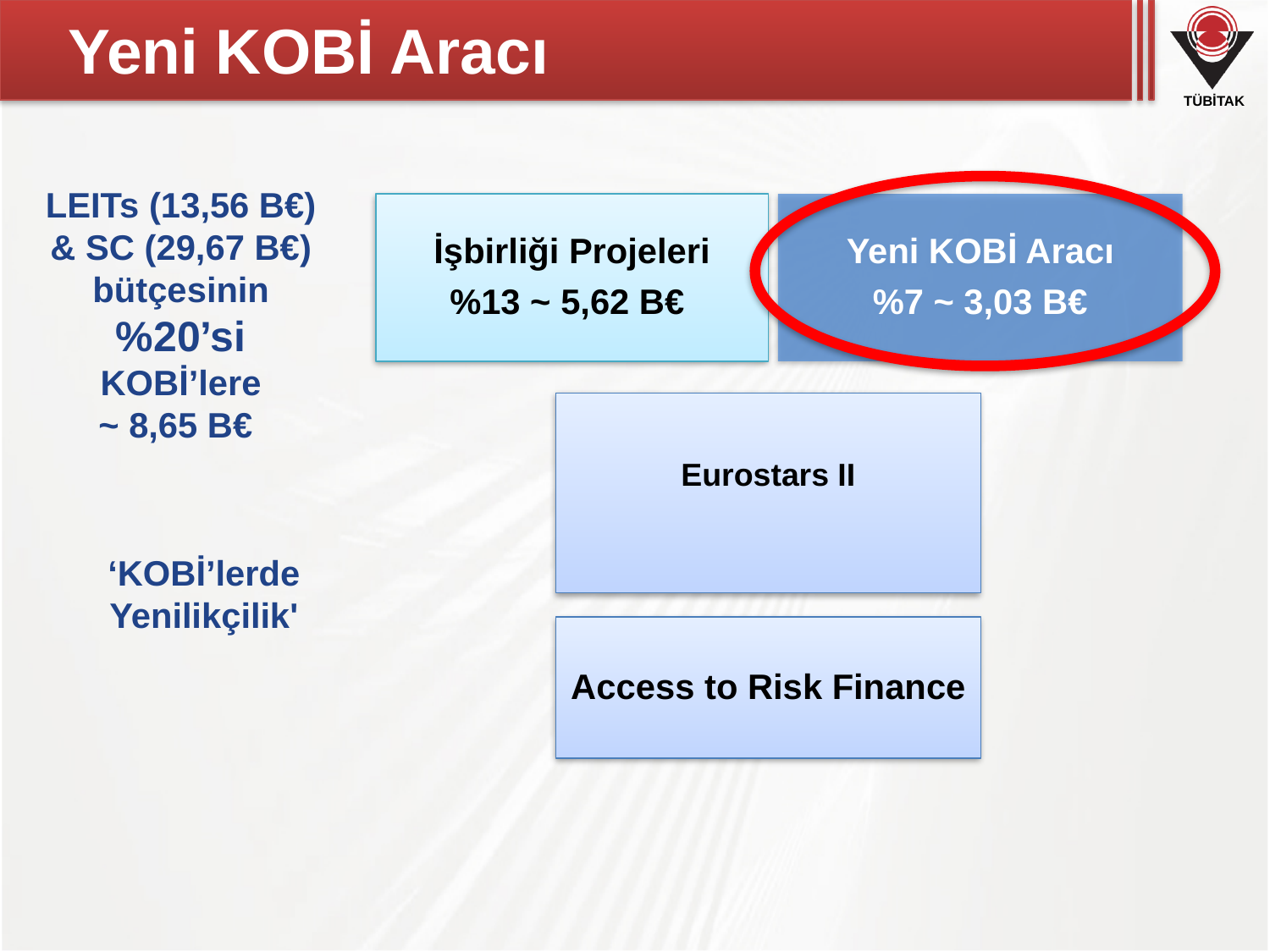

# Yeni KOBİ Aracı
LEITs (13,56 B€) & SC (29,67 B€) bütçesinin %20’si
KOBİ’lere
~ 8,65 B€

Yeni KOBİ Aracı
%7 ~ 3,03 B€
İşbirliği Projeleri
%13 ~ 5,62 B€
Eurostars II
Access to Risk Finance
‘KOBİ’lerde Yenilikçilik'